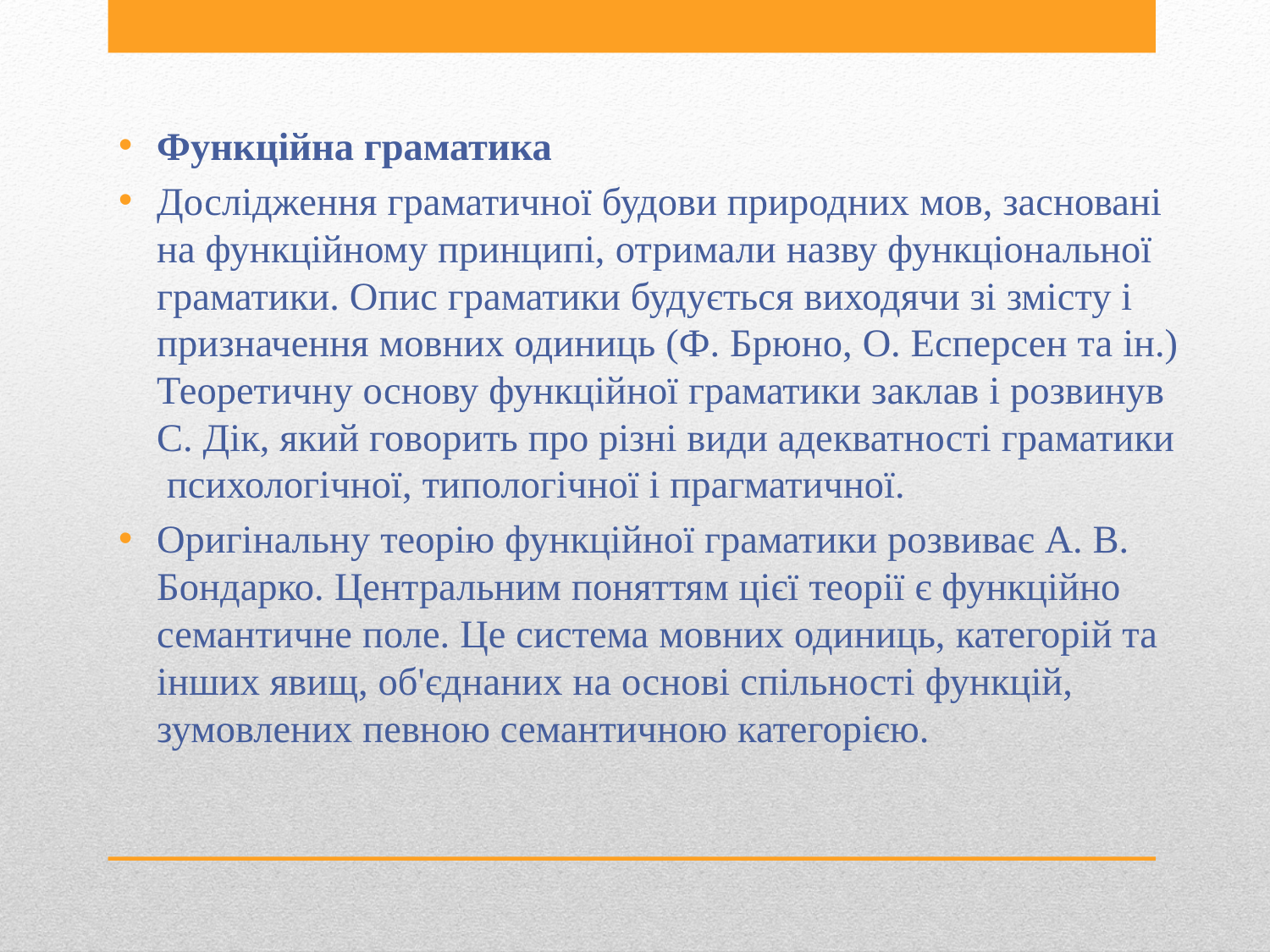

Функційна граматика
Дослідження граматичної будови природних мов, засновані на функційному принципі, отримали назву функціональної граматики. Опис граматики будується виходячи зі змісту і призначення мовних одиниць (Ф. Брюно, О. Есперсен та ін.) Теоретичну основу функційної граматики заклав і розвинув С. Дік, який говорить про різні види адекватності граматики ­ психологічної, типологічної і прагматичної.
Оригінальну теорію функційної граматики розвиває А. В. Бондарко. Центральним поняттям цієї теорії є функційно­семантичне поле. Це система мовних одиниць, категорій та інших явищ, об'єднаних на основі спільності функцій, зумовлених певною семантичною категорією.